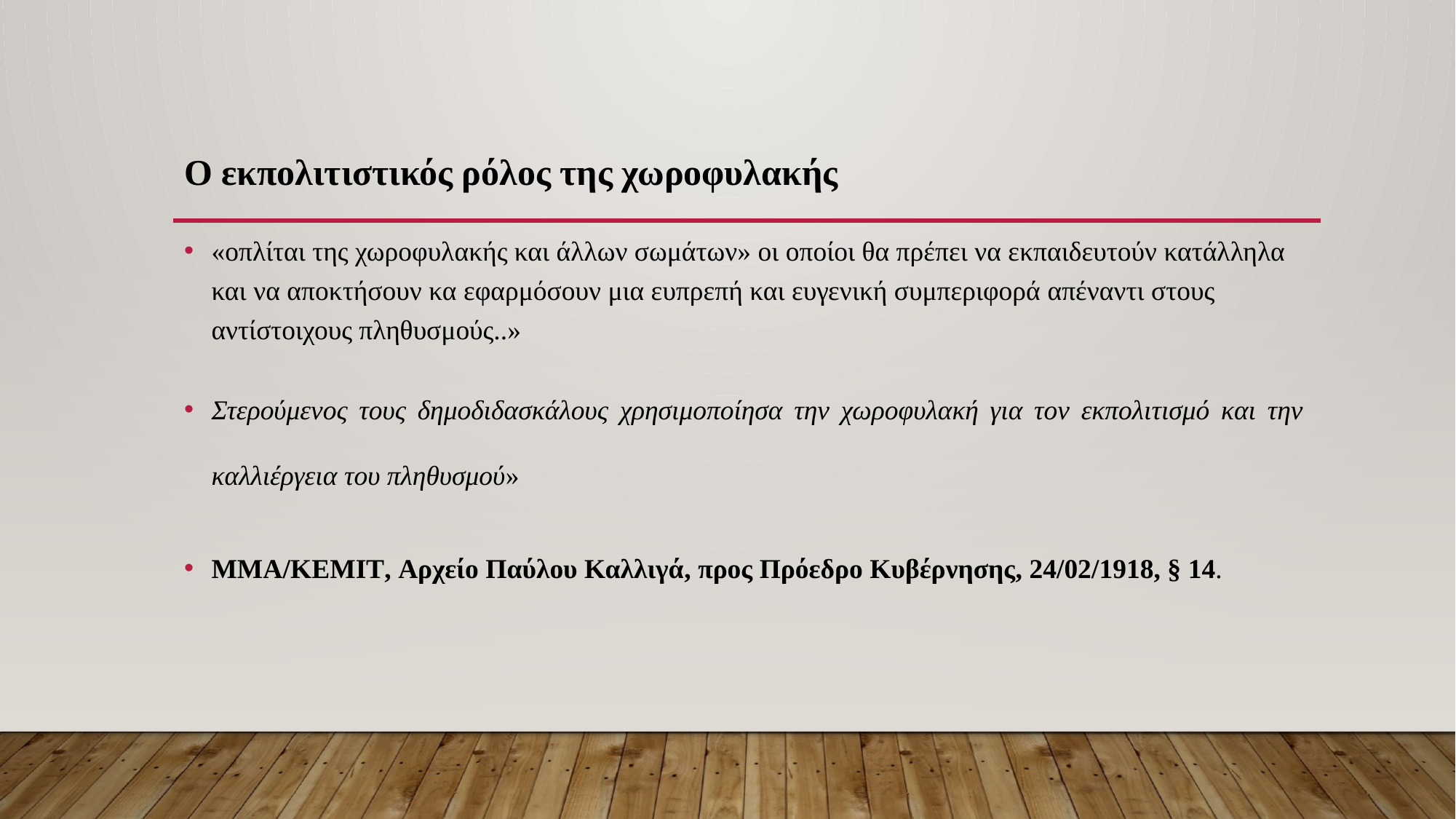

# Ο εκπολιτιστικός ρόλος της χωροφυλακής
«οπλίται της χωροφυλακής και άλλων σωμάτων» οι οποίοι θα πρέπει να εκπαιδευτούν κατάλληλα και να αποκτήσουν κα εφαρμόσουν μια ευπρεπή και ευγενική συμπεριφορά απέναντι στους αντίστοιχους πληθυσμούς..»
Στερούμενος τους δημοδιδασκάλους χρησιμοποίησα την χωροφυλακή για τον εκπολιτισμό και την καλλιέργεια του πληθυσμού»
ΜΜΑ/ΚΕΜΙΤ, Αρχείο Παύλου Καλλιγά, προς Πρόεδρο Κυβέρνησης, 24/02/1918, § 14.